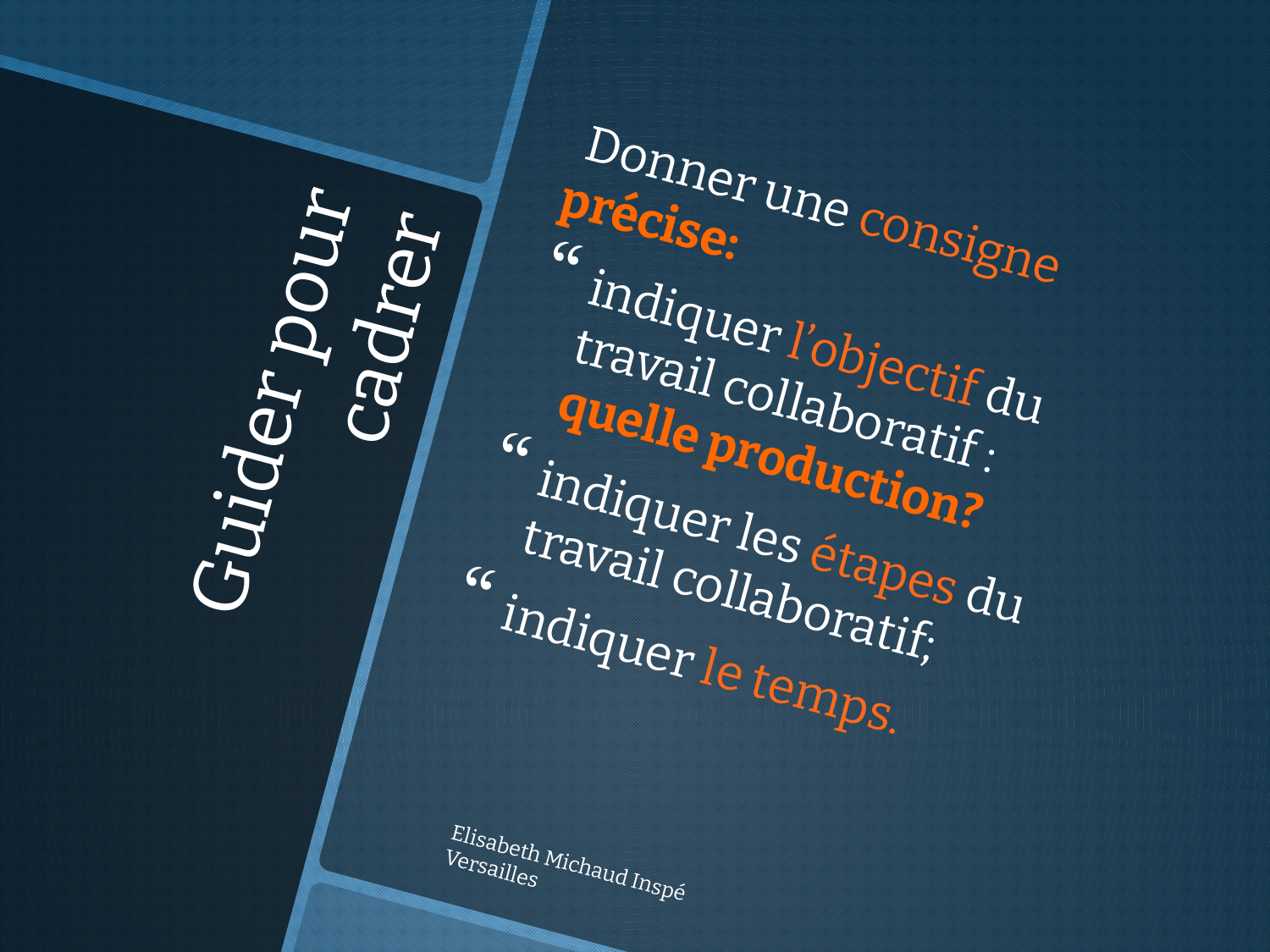

Donner une consigne précise:
indiquer l’objectif du travail collaboratif : quelle production?
indiquer les étapes du travail collaboratif;
indiquer le temps.

# Guider pour cadrer
Elisabeth Michaud Inspé Versailles